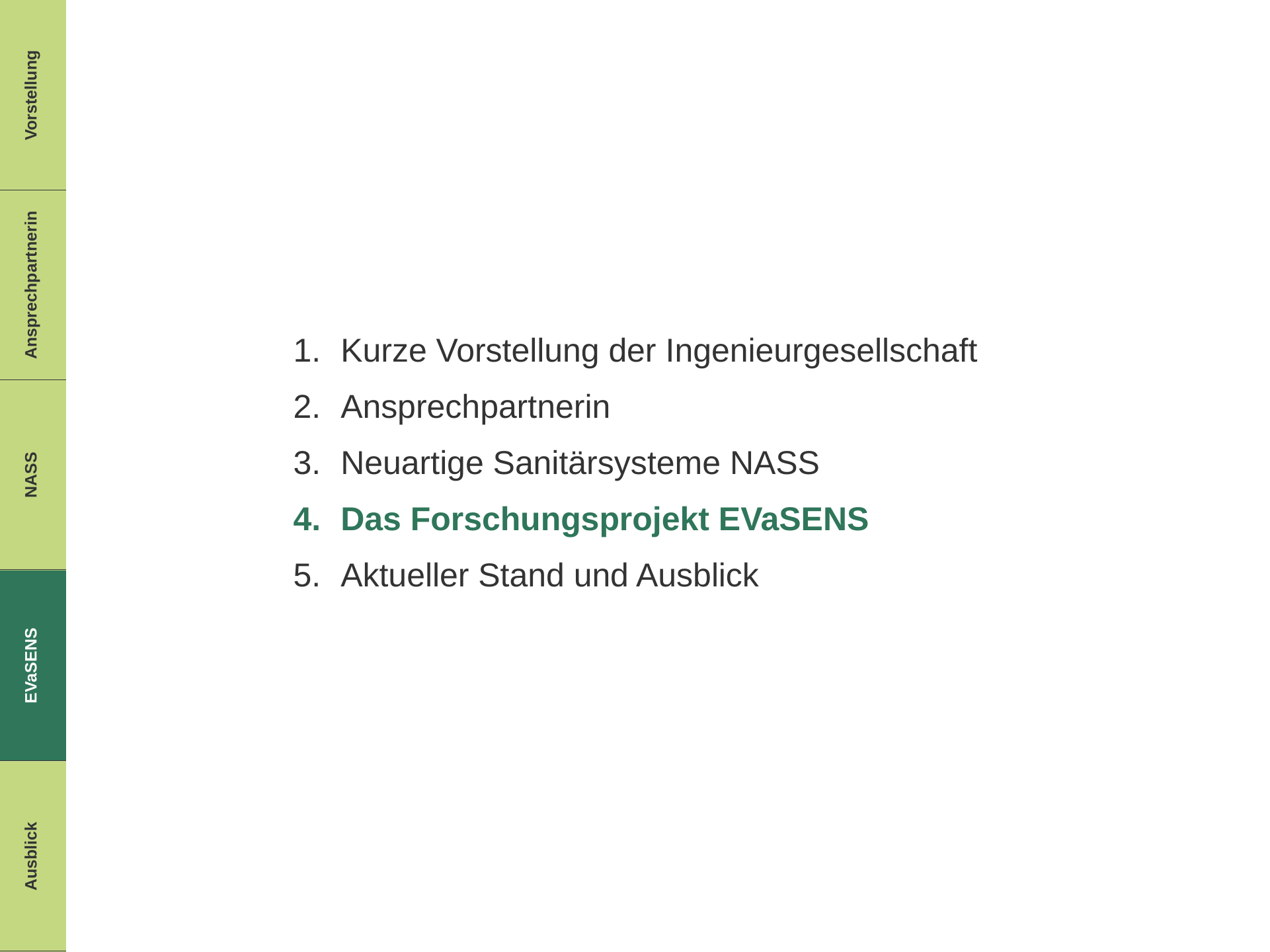

Kurze Vorstellung der Ingenieurgesellschaft
Ansprechpartnerin
Neuartige Sanitärsysteme NASS
Das Forschungsprojekt EVaSENS
Aktueller Stand und Ausblick